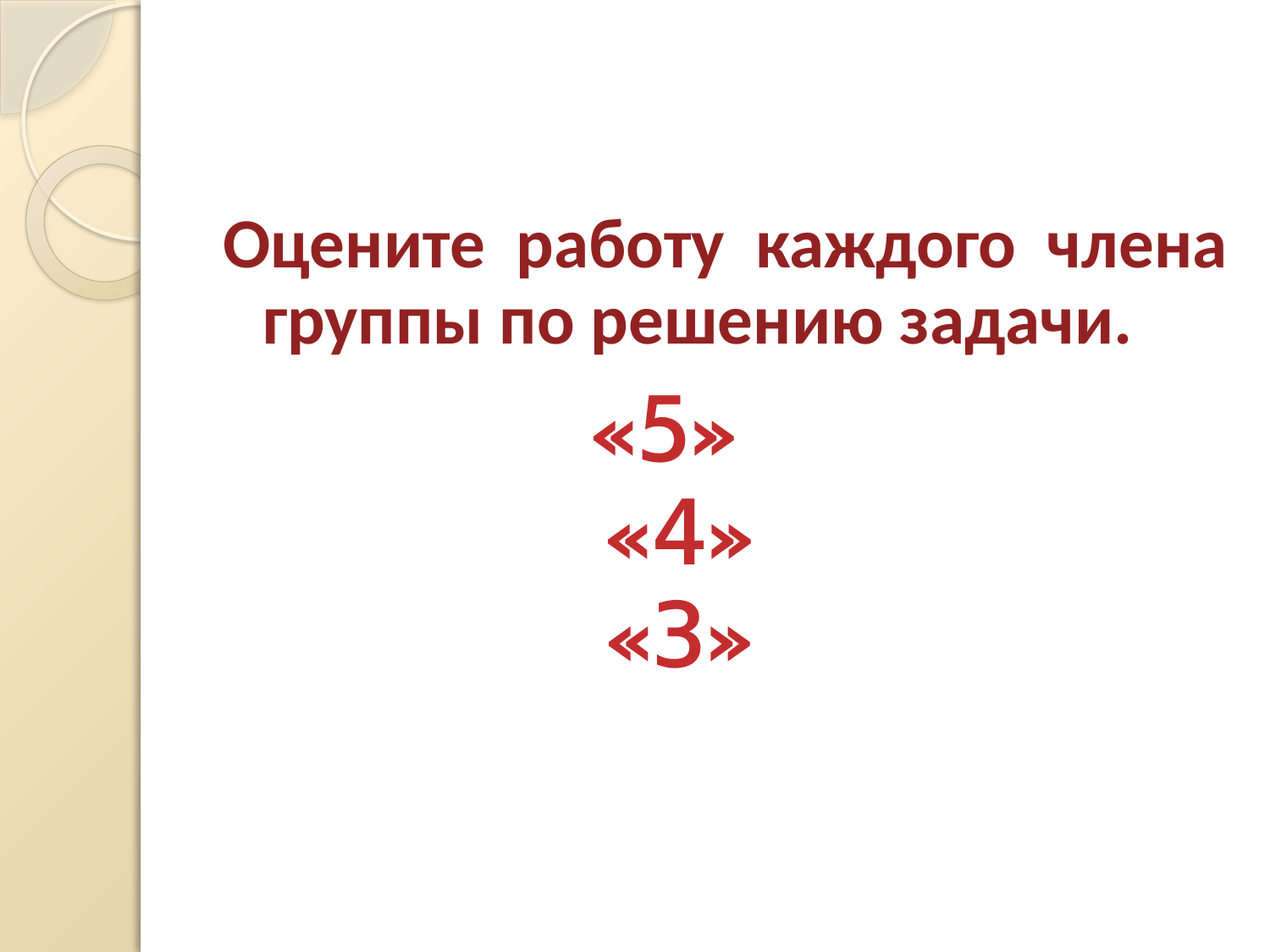

#
Оцените работу каждого члена группы по решению задачи.

  «5»
   «4»
   «3»